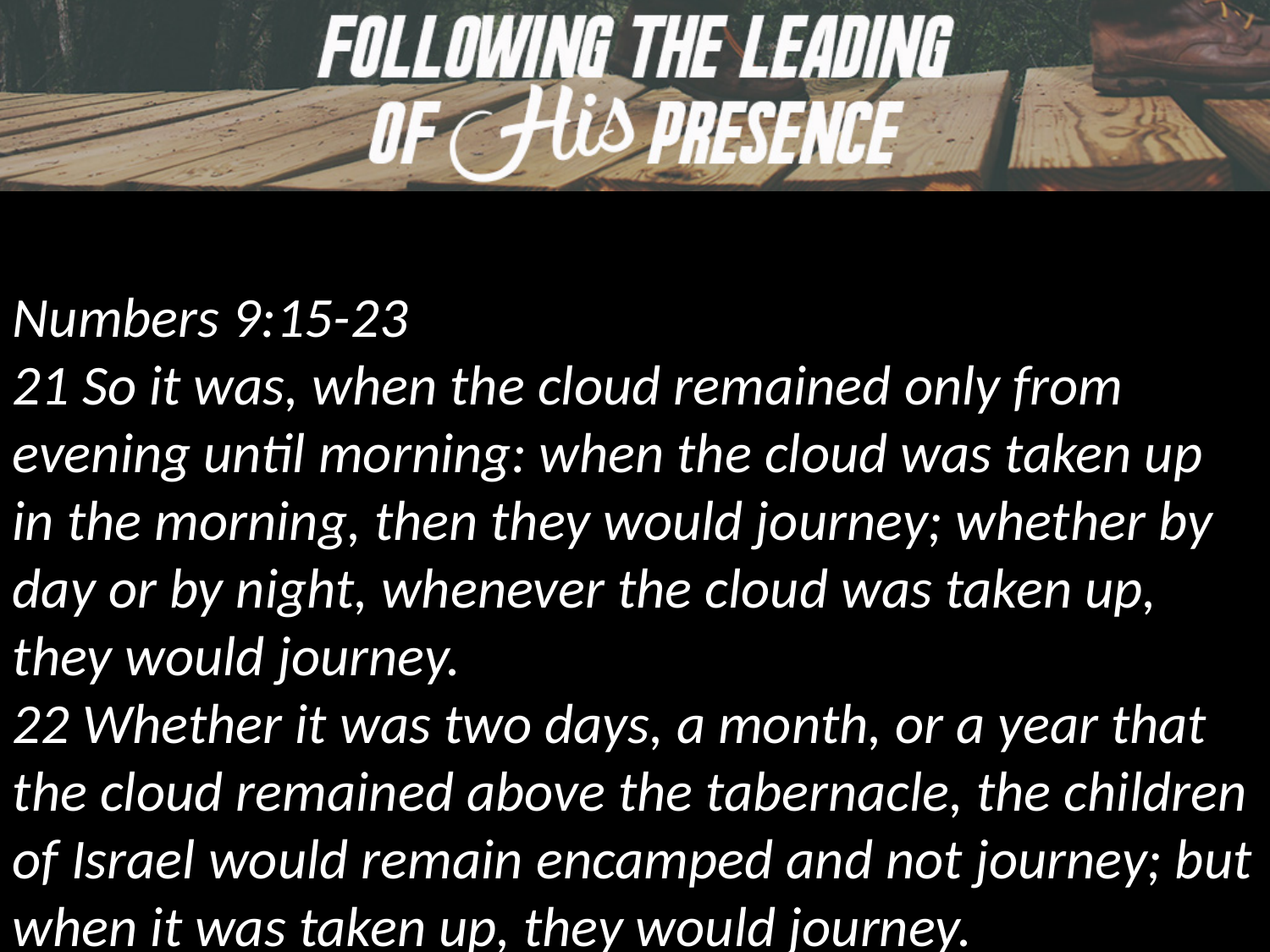

Numbers 9:15-23
21 So it was, when the cloud remained only from evening until morning: when the cloud was taken up in the morning, then they would journey; whether by day or by night, whenever the cloud was taken up, they would journey.
22 Whether it was two days, a month, or a year that the cloud remained above the tabernacle, the children of Israel would remain encamped and not journey; but when it was taken up, they would journey.